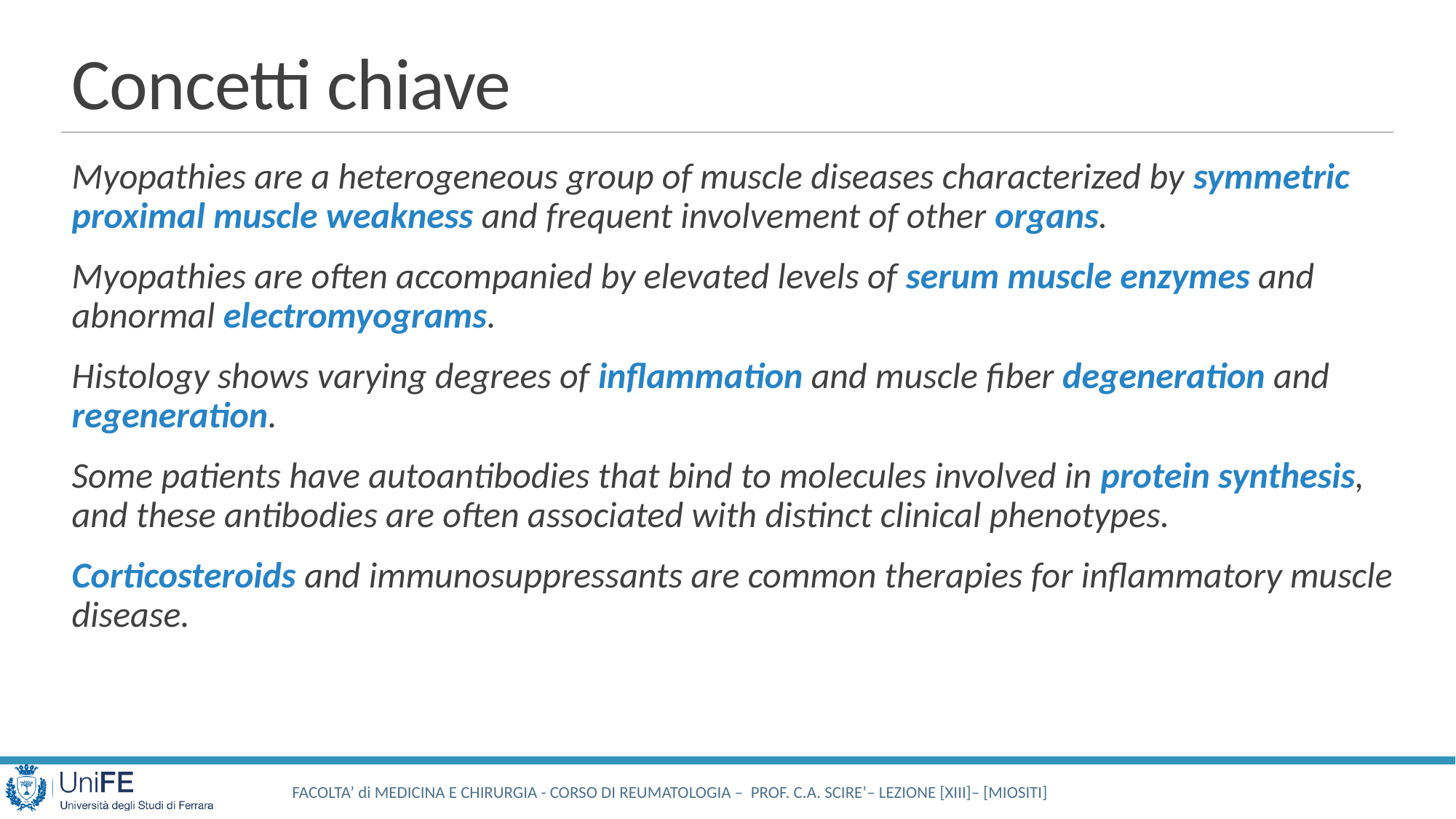

# Concetti chiave
Myopathies are a heterogeneous group of muscle diseases characterized by symmetric proximal muscle weakness and frequent involvement of other organs.
Myopathies are often accompanied by elevated levels of serum muscle enzymes and abnormal electromyograms.
Histology shows varying degrees of inflammation and muscle fiber degeneration and regeneration.
Some patients have autoantibodies that bind to molecules involved in protein synthesis, and these antibodies are often associated with distinct clinical phenotypes.
Corticosteroids and immunosuppressants are common therapies for inflammatory muscle disease.